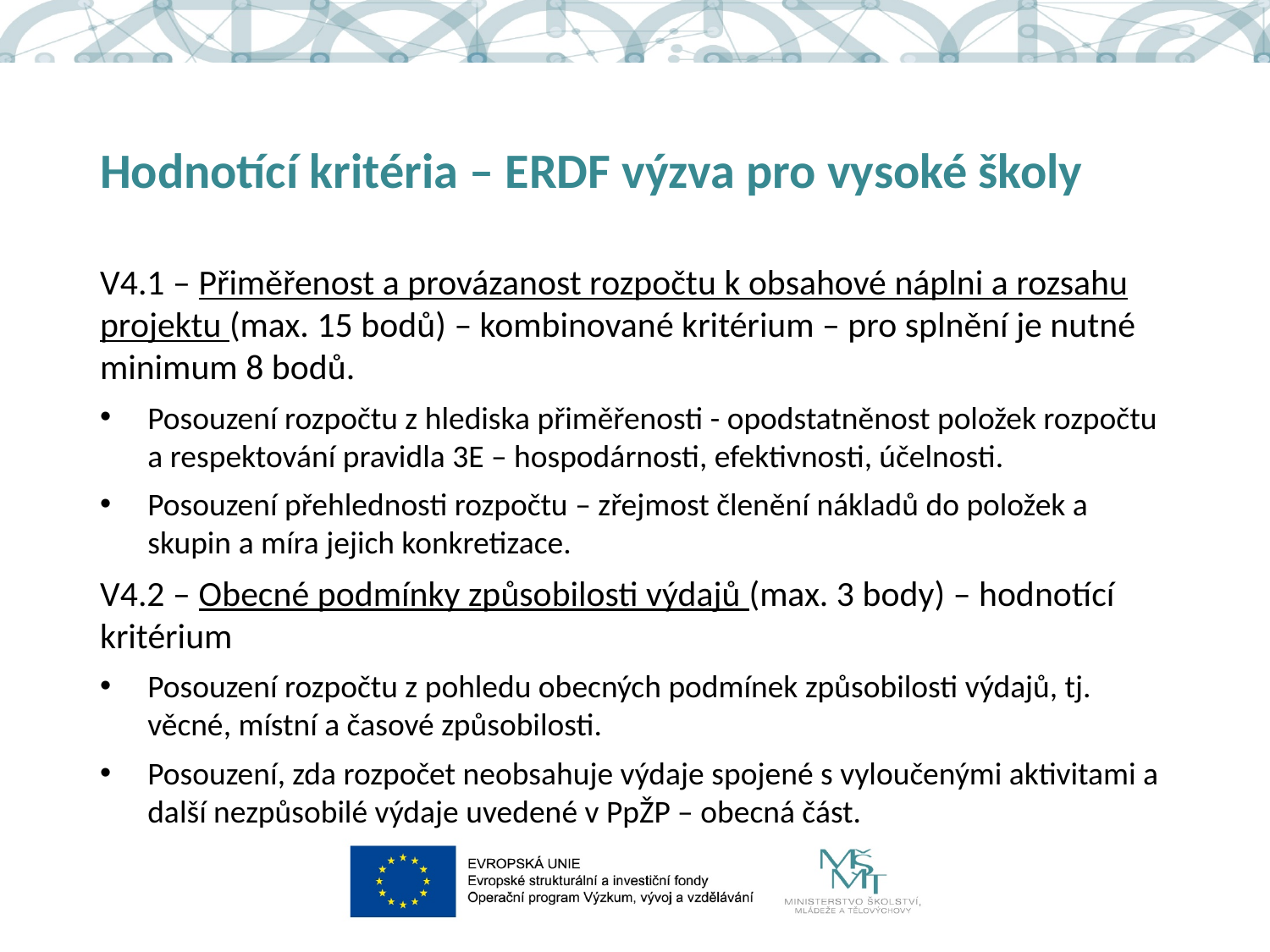

# Hodnotící kritéria – ERDF výzva pro vysoké školy
V4.1 – Přiměřenost a provázanost rozpočtu k obsahové náplni a rozsahu projektu (max. 15 bodů) – kombinované kritérium – pro splnění je nutné minimum 8 bodů.
Posouzení rozpočtu z hlediska přiměřenosti - opodstatněnost položek rozpočtu a respektování pravidla 3E – hospodárnosti, efektivnosti, účelnosti.
Posouzení přehlednosti rozpočtu – zřejmost členění nákladů do položek a skupin a míra jejich konkretizace.
V4.2 – Obecné podmínky způsobilosti výdajů (max. 3 body) – hodnotící kritérium
Posouzení rozpočtu z pohledu obecných podmínek způsobilosti výdajů, tj. věcné, místní a časové způsobilosti.
Posouzení, zda rozpočet neobsahuje výdaje spojené s vyloučenými aktivitami a další nezpůsobilé výdaje uvedené v PpŽP – obecná část.